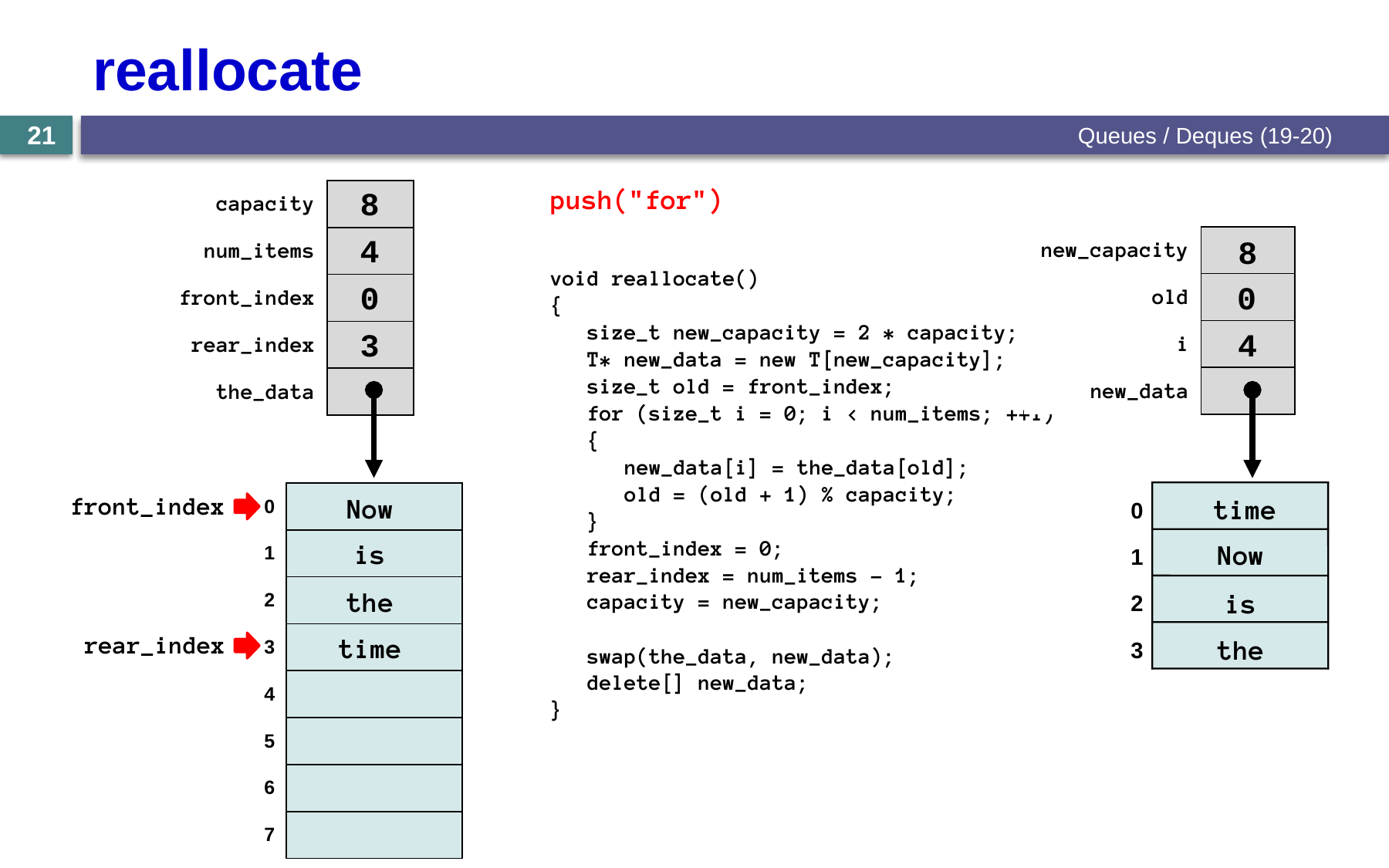

# reallocate
Queues / Deques (19-20)
21
push("for")
| capacity |  |
| --- | --- |
| num\_items |  |
| front\_index |  |
| rear\_index |  |
| the\_data |  |
8
| new\_capacity |  |
| --- | --- |
| old |  |
| i |  |
| new\_data |  |
4
8
void reallocate()
{
   size_t new_capacity = 2 * capacity;
   T* new_data = new T[new_capacity];
   size_t old = front_index;
   for (size_t i = 0; i < num_items; ++i)
   {
      new_data[i] = the_data[old];
      old = (old + 1) % capacity;
   }
   front_index = 0;
   rear_index = num_items – 1;
   capacity = new_capacity;

   swap(the_data, new_data);
   delete[] new_data;
}
0
0
3
4

time
0

Now
1

is
2

the
3

| 0 |  |
| --- | --- |
| 1 |  |
| 2 |  |
| 3 |  |
| 4 |  |
| 5 |  |
| 6 |  |
| 7 |  |
front_index

Now
is
the
rear_index

time